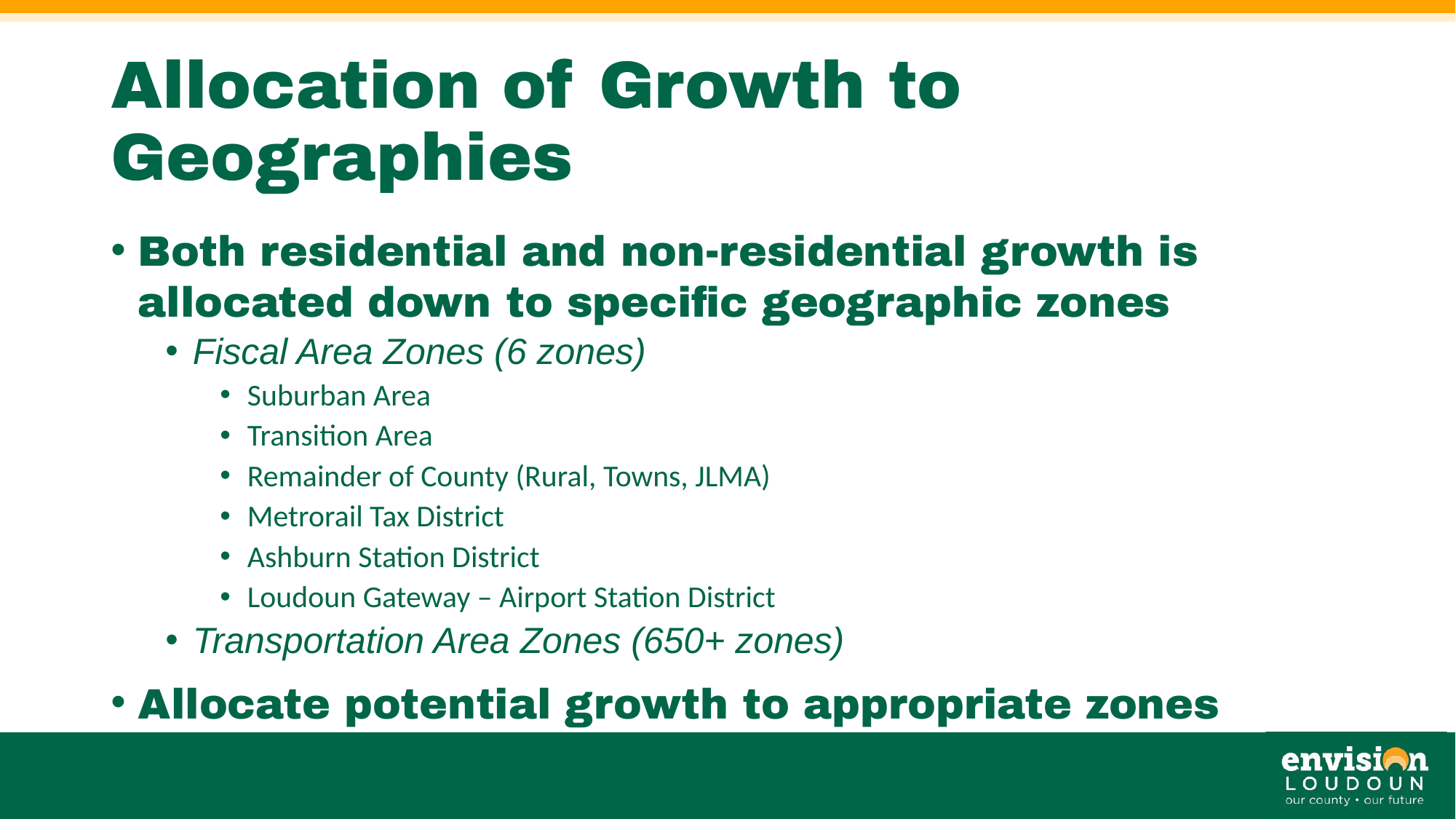

# Allocation of Growth to Geographies
Both residential and non-residential growth is allocated down to specific geographic zones
Fiscal Area Zones (6 zones)
Suburban Area
Transition Area
Remainder of County (Rural, Towns, JLMA)
Metrorail Tax District
Ashburn Station District
Loudoun Gateway – Airport Station District
Transportation Area Zones (650+ zones)
Allocate potential growth to appropriate zones